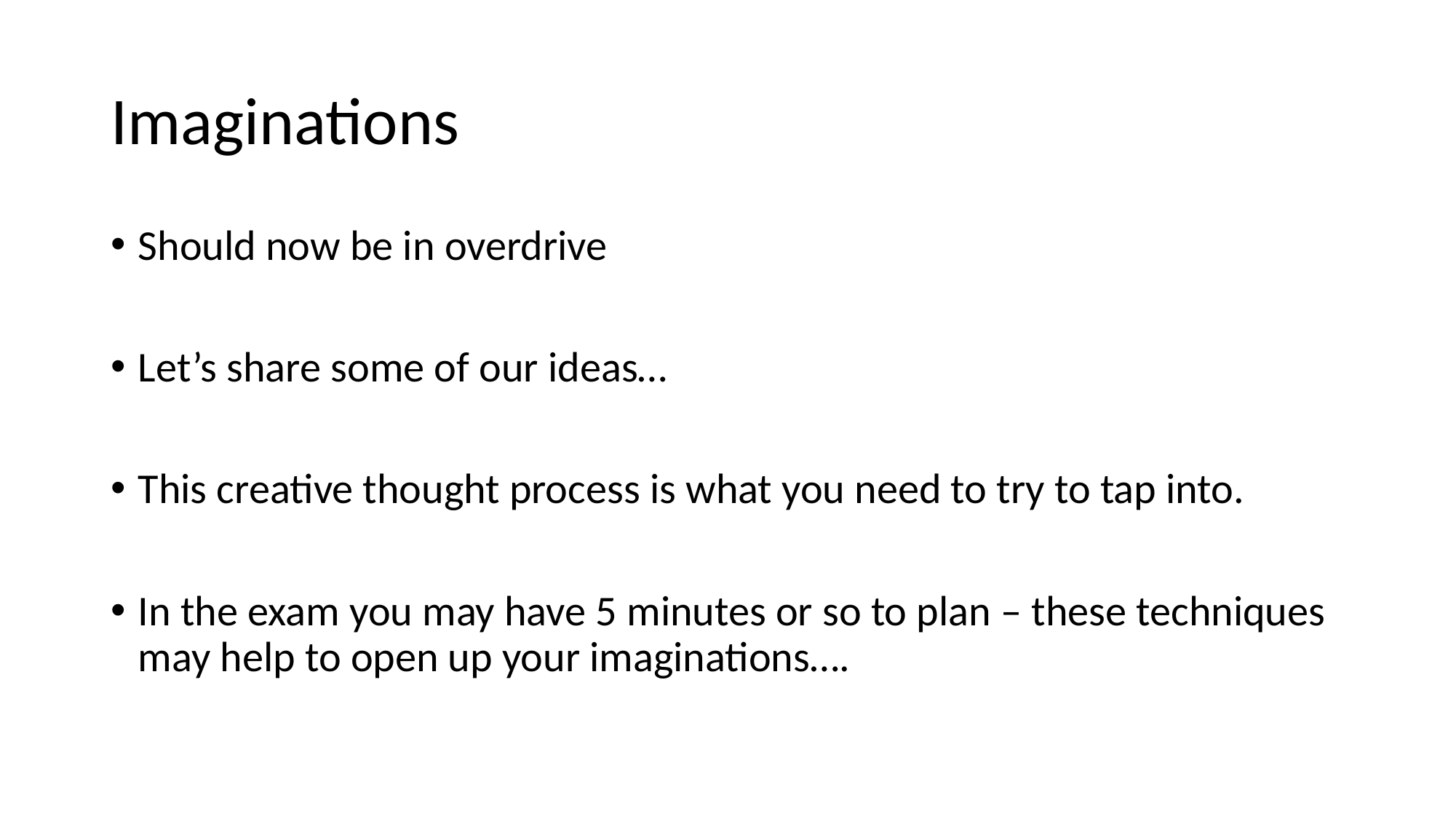

# Imaginations
Should now be in overdrive

Let’s share some of our ideas…

This creative thought process is what you need to try to tap into.

In the exam you may have 5 minutes or so to plan – these techniques may help to open up your imaginations….